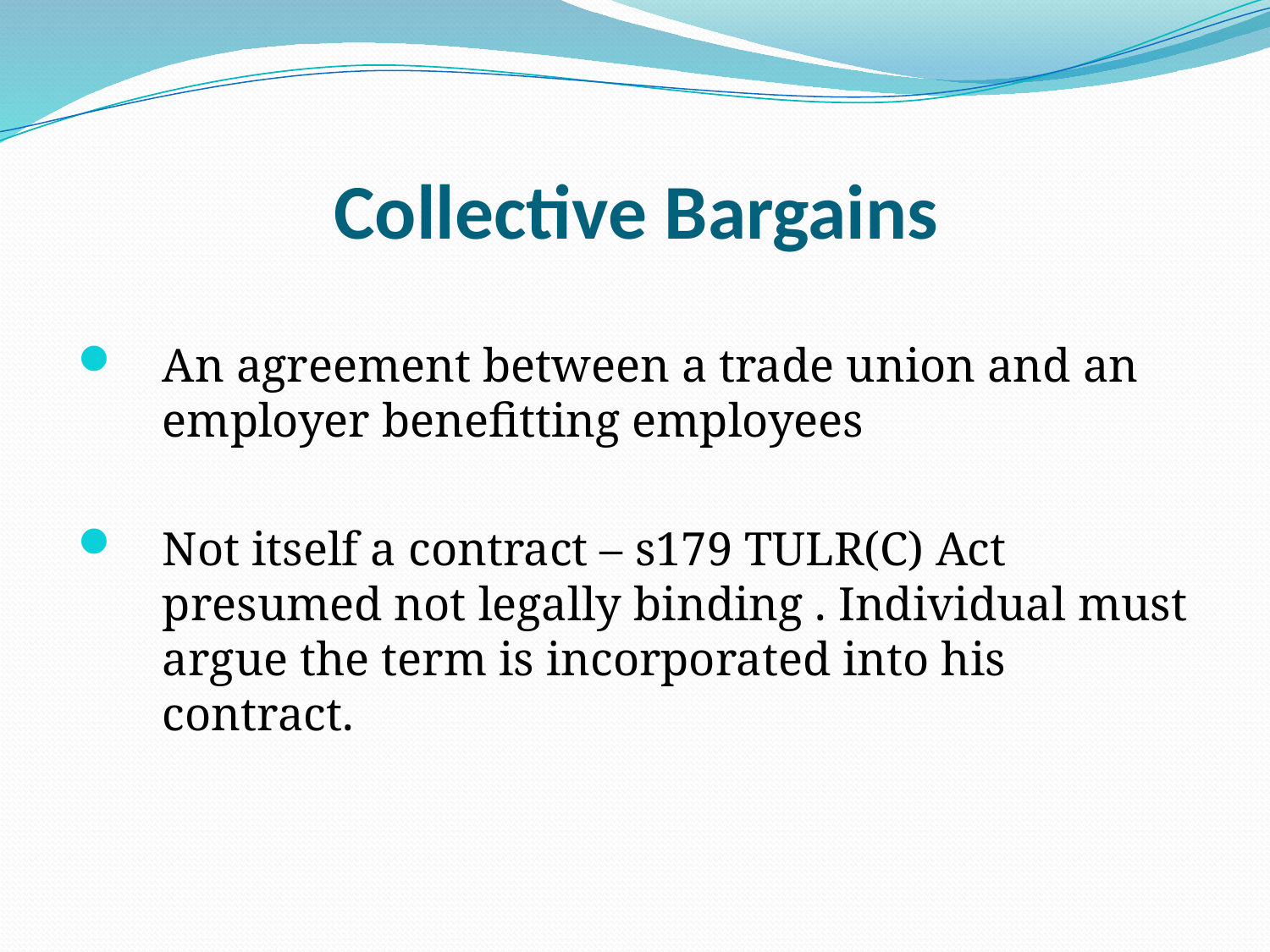

Collective Bargains

An agreement between a trade union and an employer benefitting employees

Not itself a contract – s179 TULR(C) Act presumed not legally binding . Individual must argue the term is incorporated into his contract.